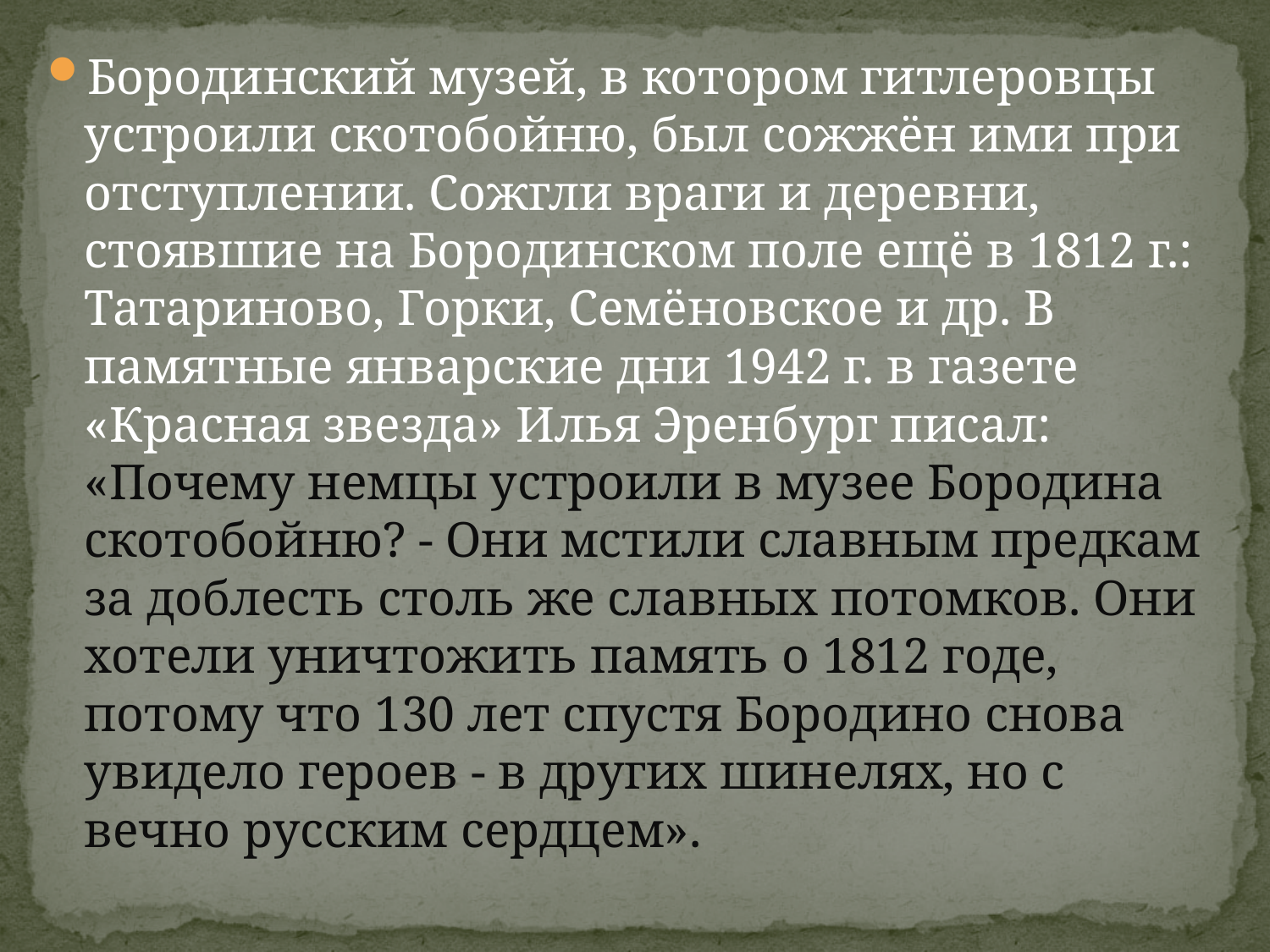

Бородинский музей, в котором гитлеровцы устроили скотобойню, был сожжён ими при отступлении. Сожгли враги и деревни, стоявшие на Бородинском поле ещё в 1812 г.: Татариново, Горки, Семёновское и др. В памятные январские дни 1942 г. в газете «Красная звезда» Илья Эренбург писал: «Почему немцы устроили в музее Бородина скотобойню? - Они мстили славным предкам за доблесть столь же славных потомков. Они хотели уничтожить память о 1812 годе, потому что 130 лет спустя Бородино снова увидело героев - в других шинелях, но с вечно русским сердцем».